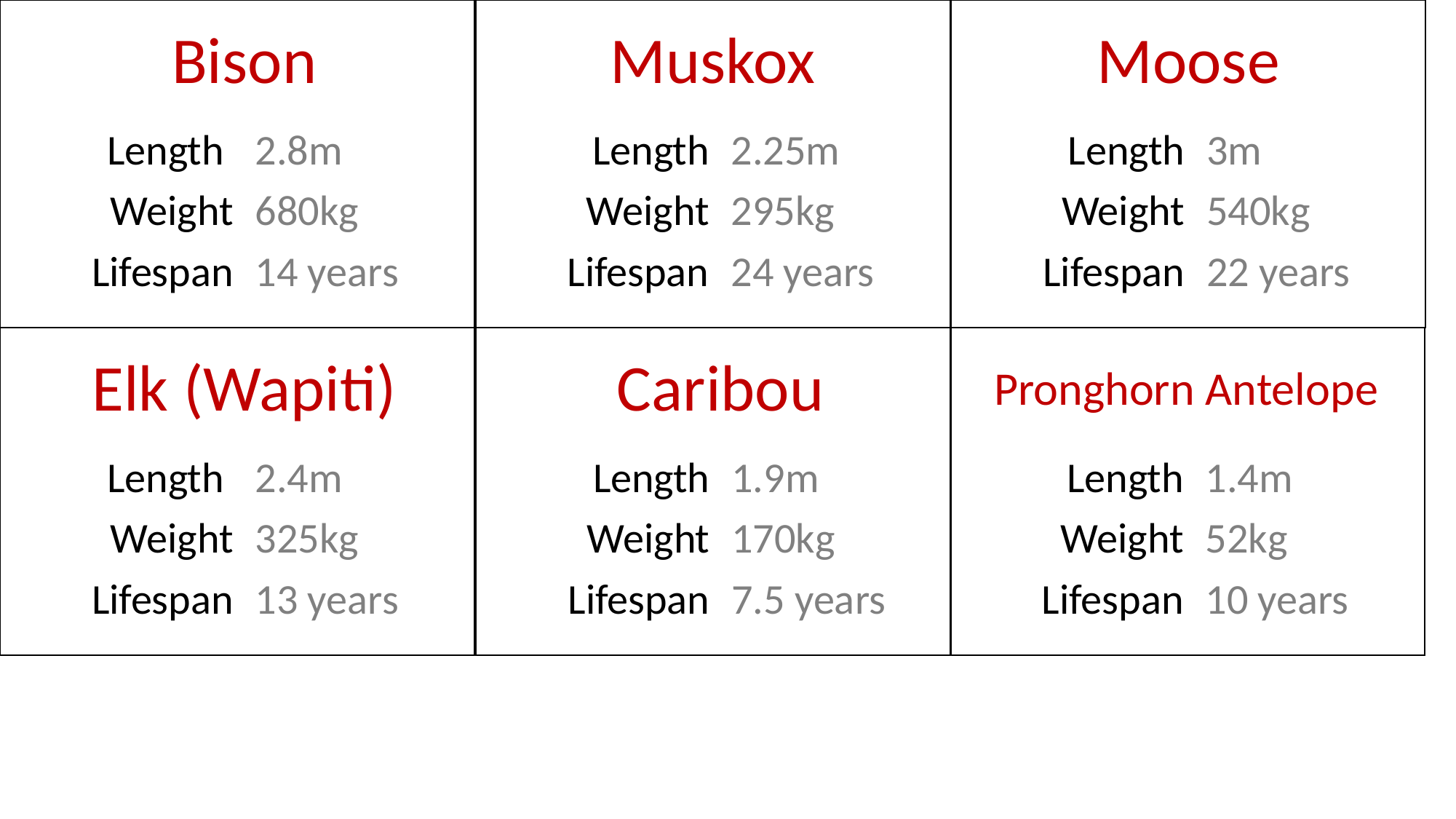

Bison
Muskox
Moose
Length
Weight
Lifespan
2.8m
680kg
14 years
Length
Weight
Lifespan
2.25m
295kg
24 years
Length
Weight
Lifespan
3m
540kg
22 years

Elk (Wapiti)
Caribou
Pronghorn Antelope
Length
Weight
Lifespan
2.4m
325kg
13 years
Length
Weight
Lifespan
1.9m
170kg
7.5 years
Length
Weight
Lifespan
1.4m
52kg
10 years